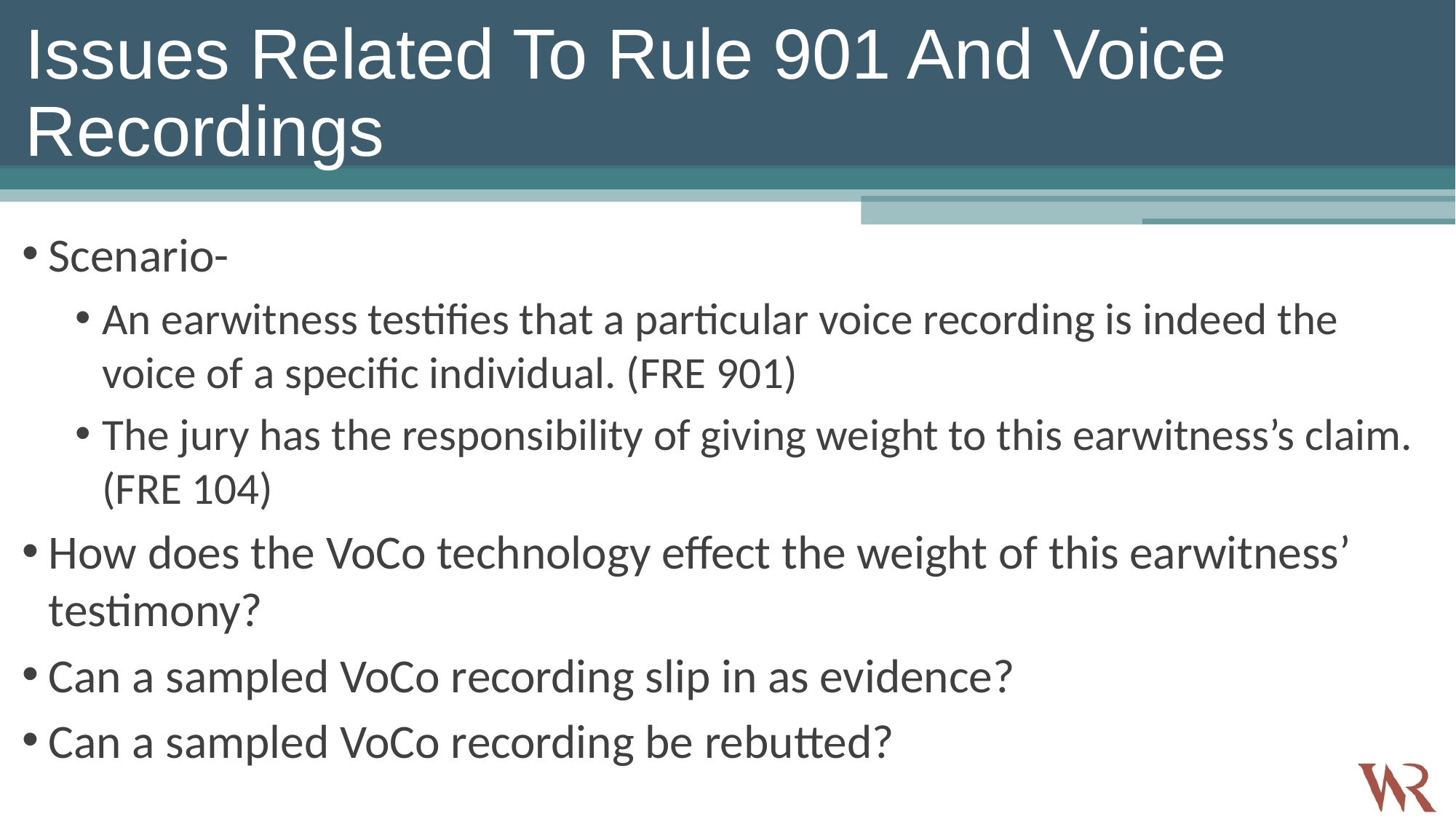

# Issues Related To Rule 901 And Voice Recordings
Scenario-
An earwitness testifies that a particular voice recording is indeed the voice of a specific individual. (FRE 901)
The jury has the responsibility of giving weight to this earwitness’s claim. (FRE 104)
How does the VoCo technology effect the weight of this earwitness’ testimony?
Can a sampled VoCo recording slip in as evidence?
Can a sampled VoCo recording be rebutted?